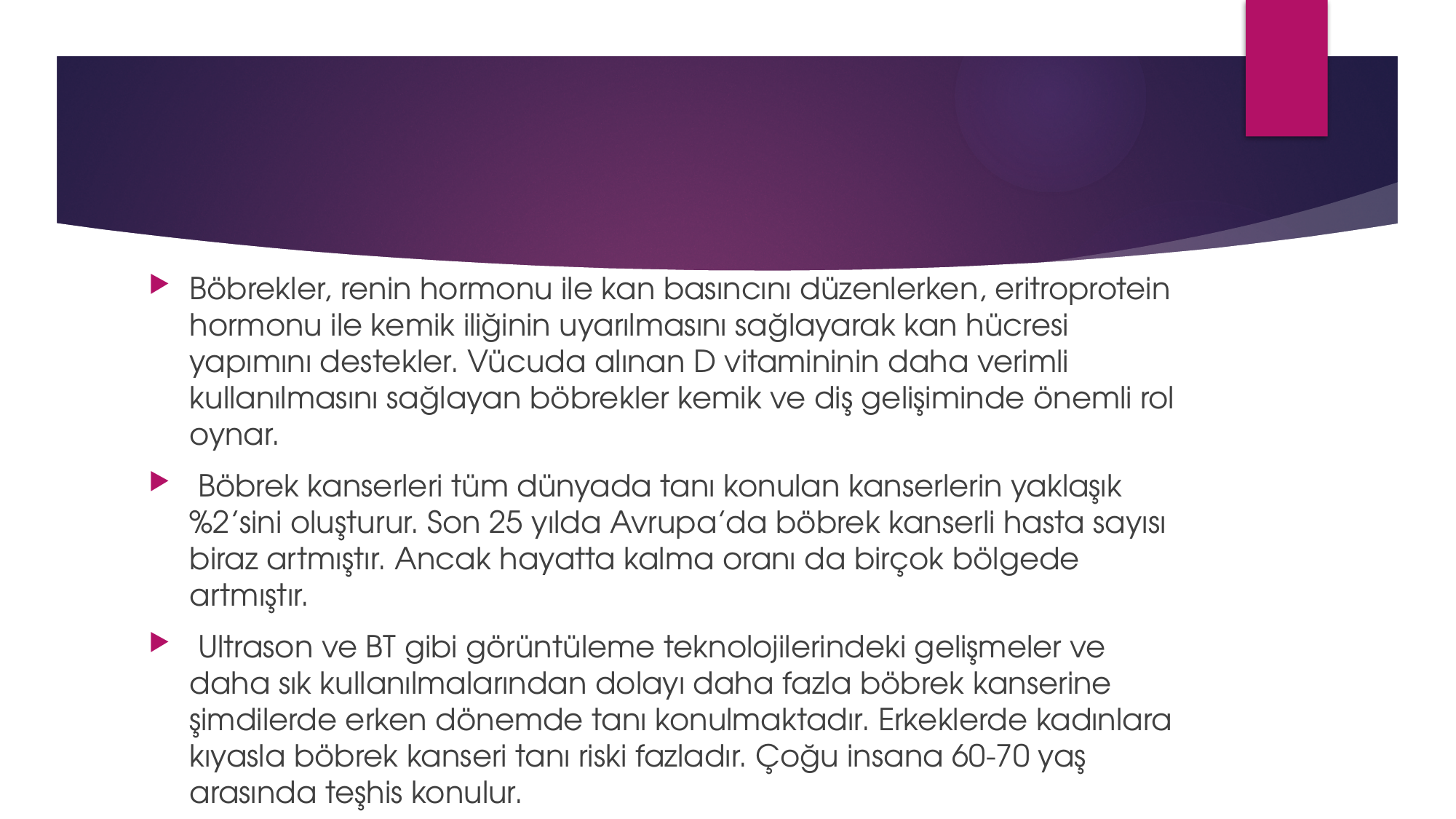

Böbrekler, renin hormonu ile kan basıncını düzenlerken, eritroprotein hormonu ile kemik iliğinin uyarılmasını sağlayarak kan hücresi yapımını destekler. Vücuda alınan D vitamininin daha verimli kullanılmasını sağlayan böbrekler kemik ve diş gelişiminde önemli rol oynar.
 Böbrek kanserleri tüm dünyada tanı konulan kanserlerin yaklaşık %2’sini oluşturur. Son 25 yılda Avrupa’da böbrek kanserli hasta sayısı biraz artmıştır. Ancak hayatta kalma oranı da birçok bölgede artmıştır.
 Ultrason ve BT gibi görüntüleme teknolojilerindeki gelişmeler ve daha sık kullanılmalarından dolayı daha fazla böbrek kanserine şimdilerde erken dönemde tanı konulmaktadır. Erkeklerde kadınlara kıyasla böbrek kanseri tanı riski fazladır. Çoğu insana 60-70 yaş arasında teşhis konulur.